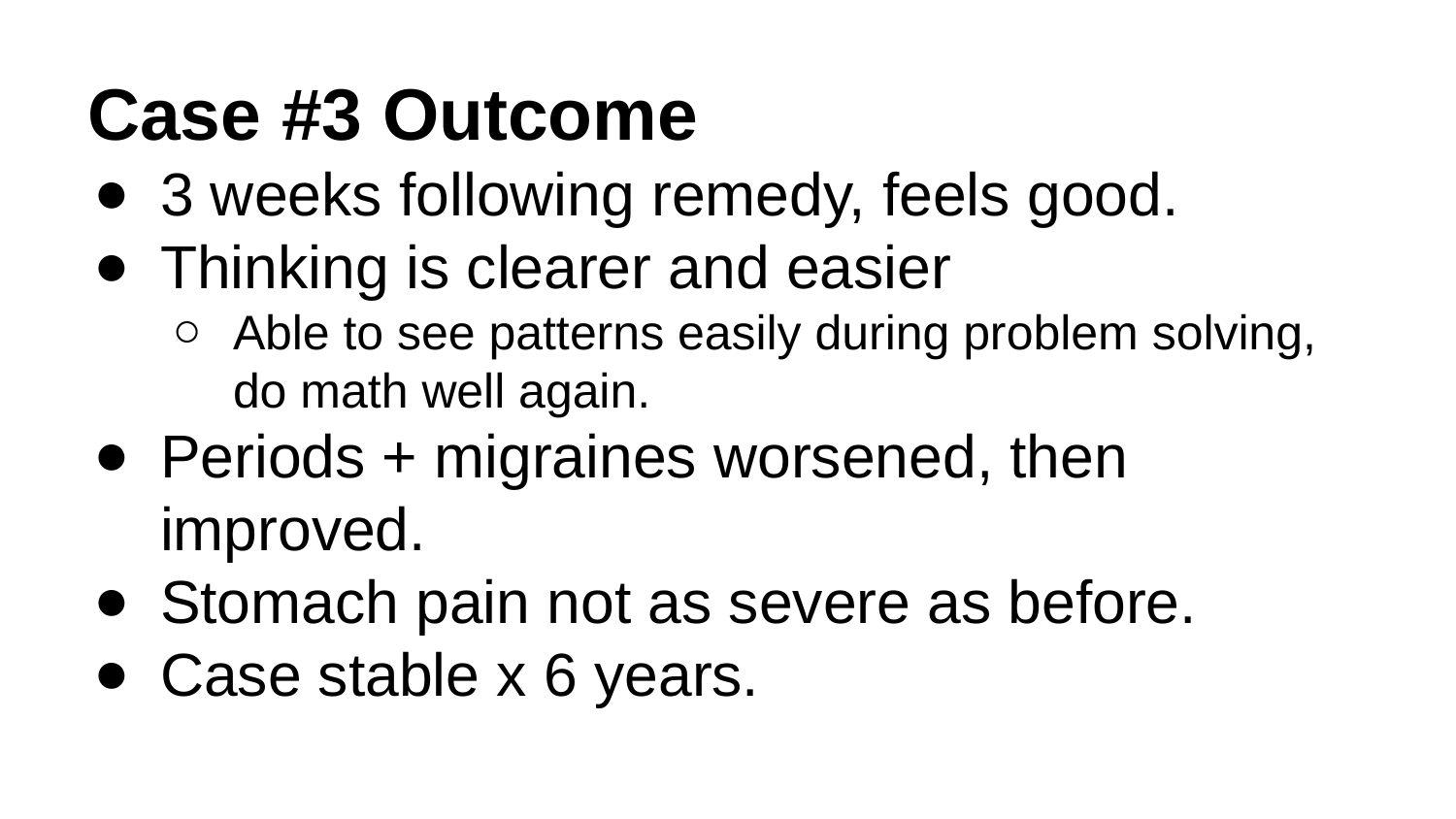

# Case #3 Outcome
3 weeks following remedy, feels good.
Thinking is clearer and easier
Able to see patterns easily during problem solving, do math well again.
Periods + migraines worsened, then improved.
Stomach pain not as severe as before.
Case stable x 6 years.